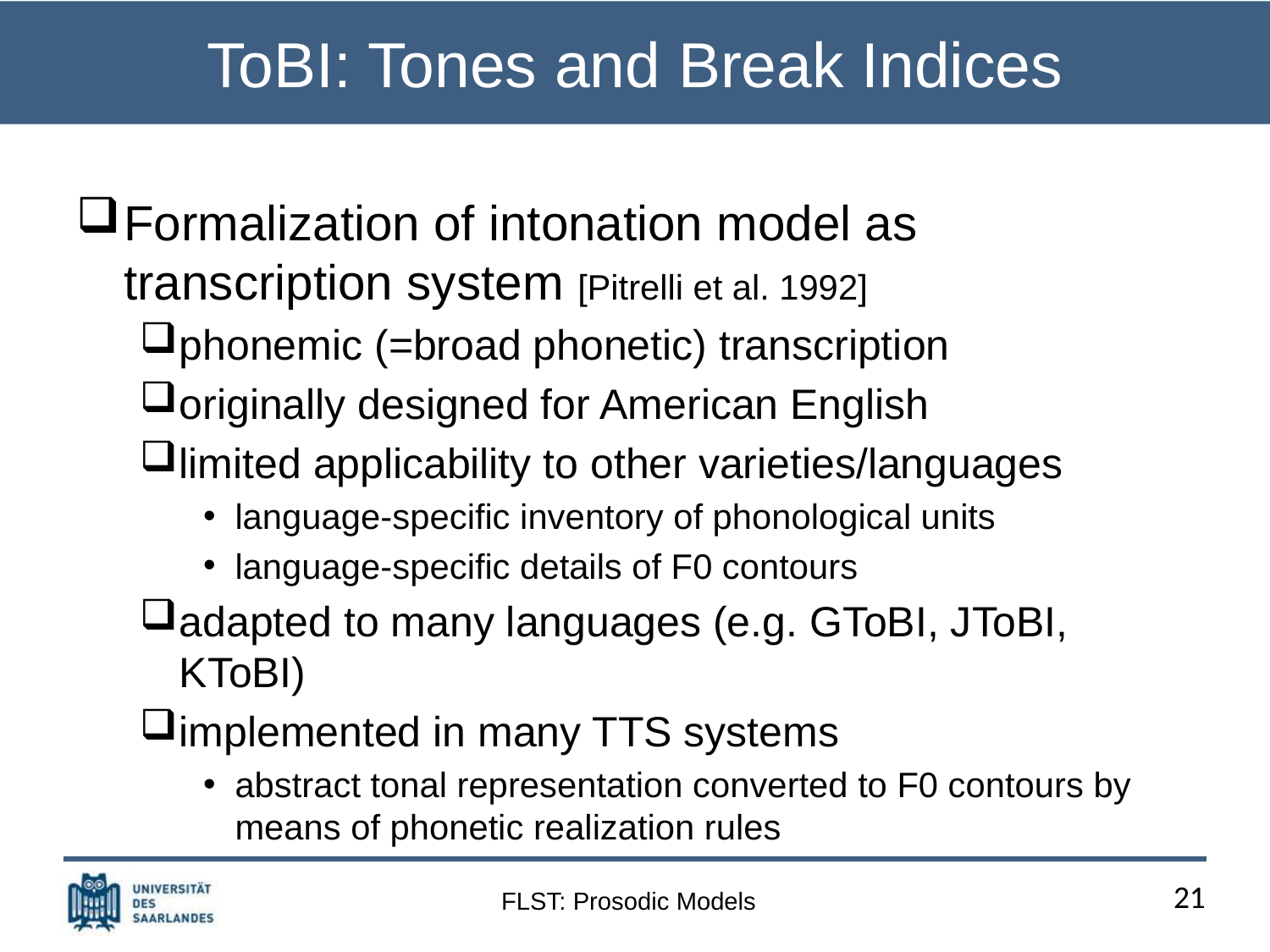

# ToBI: Tones and Break Indices
Formalization of intonation model as transcription system [Pitrelli et al. 1992]
phonemic (=broad phonetic) transcription
originally designed for American English
limited applicability to other varieties/languages
language-specific inventory of phonological units
language-specific details of F0 contours
adapted to many languages (e.g. GToBI, JToBI, KToBI)
implemented in many TTS systems
abstract tonal representation converted to F0 contours by means of phonetic realization rules

21